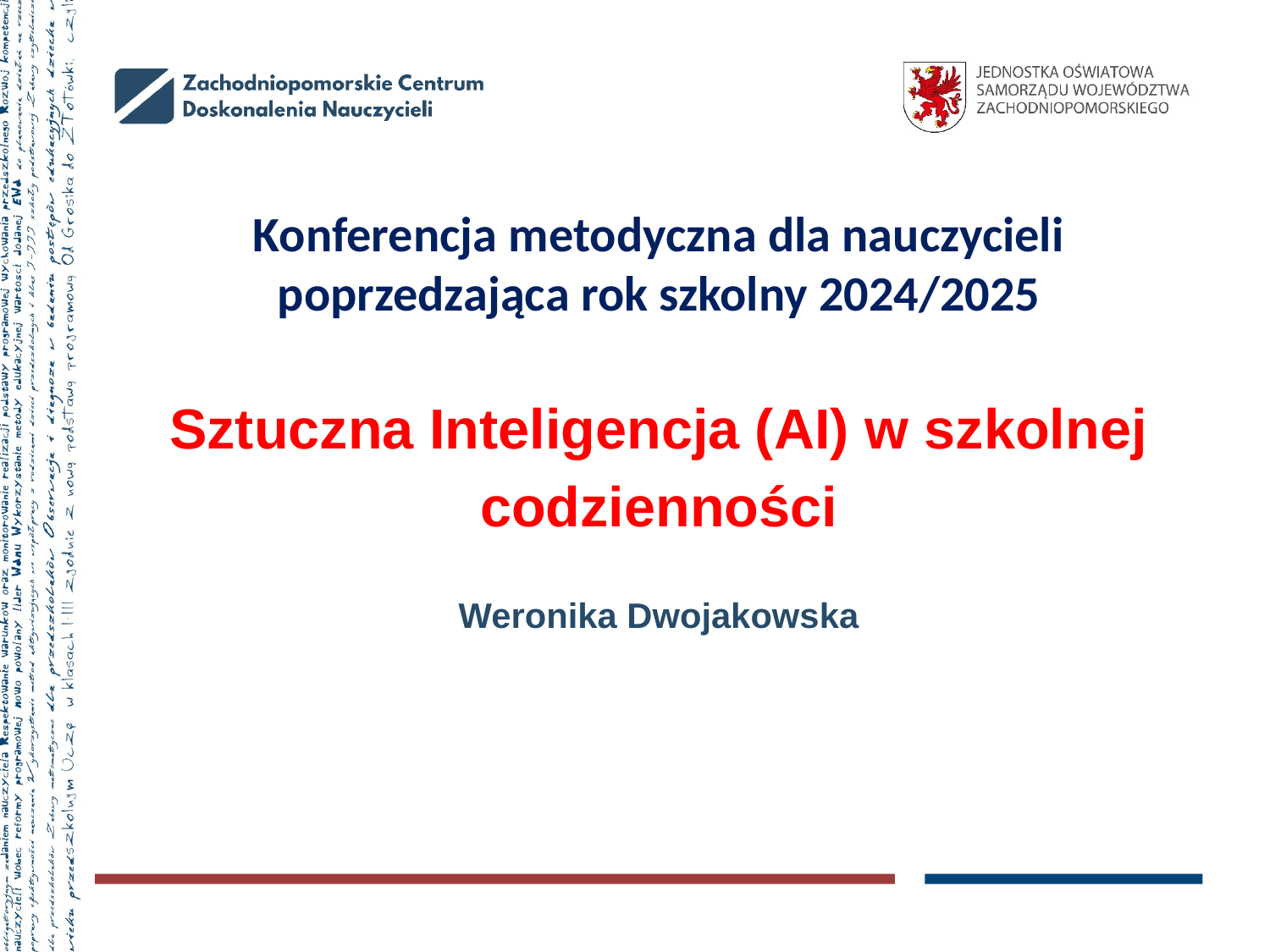

# Konferencja metodyczna dla nauczycieli poprzedzająca rok szkolny 2024/2025
Sztuczna Inteligencja (AI) w szkolnej codzienności

Weronika Dwojakowska